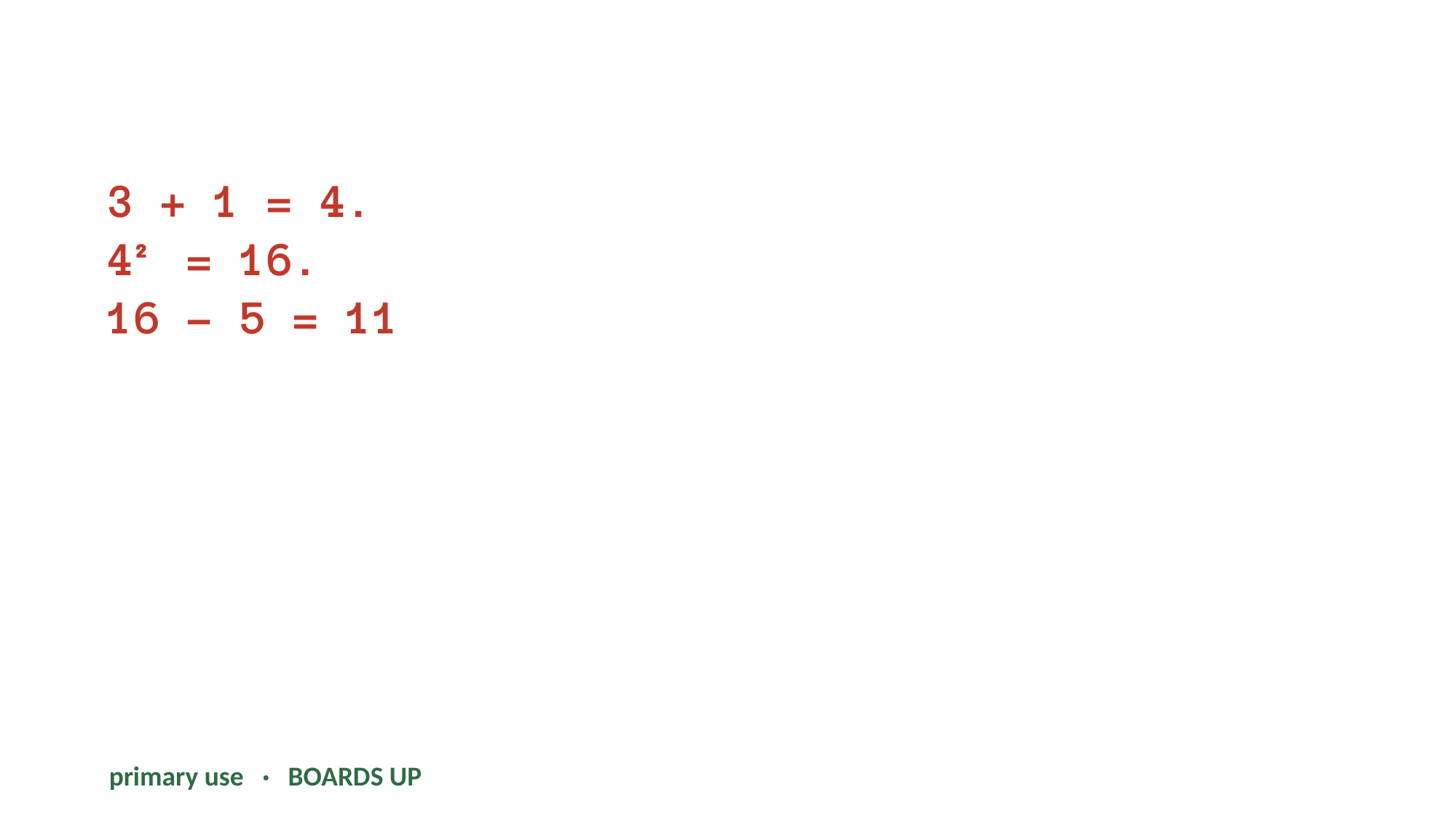

3 + 1 = 4.
4² = 16.
16 − 5 = 11
primary use   ·   BOARDS UP